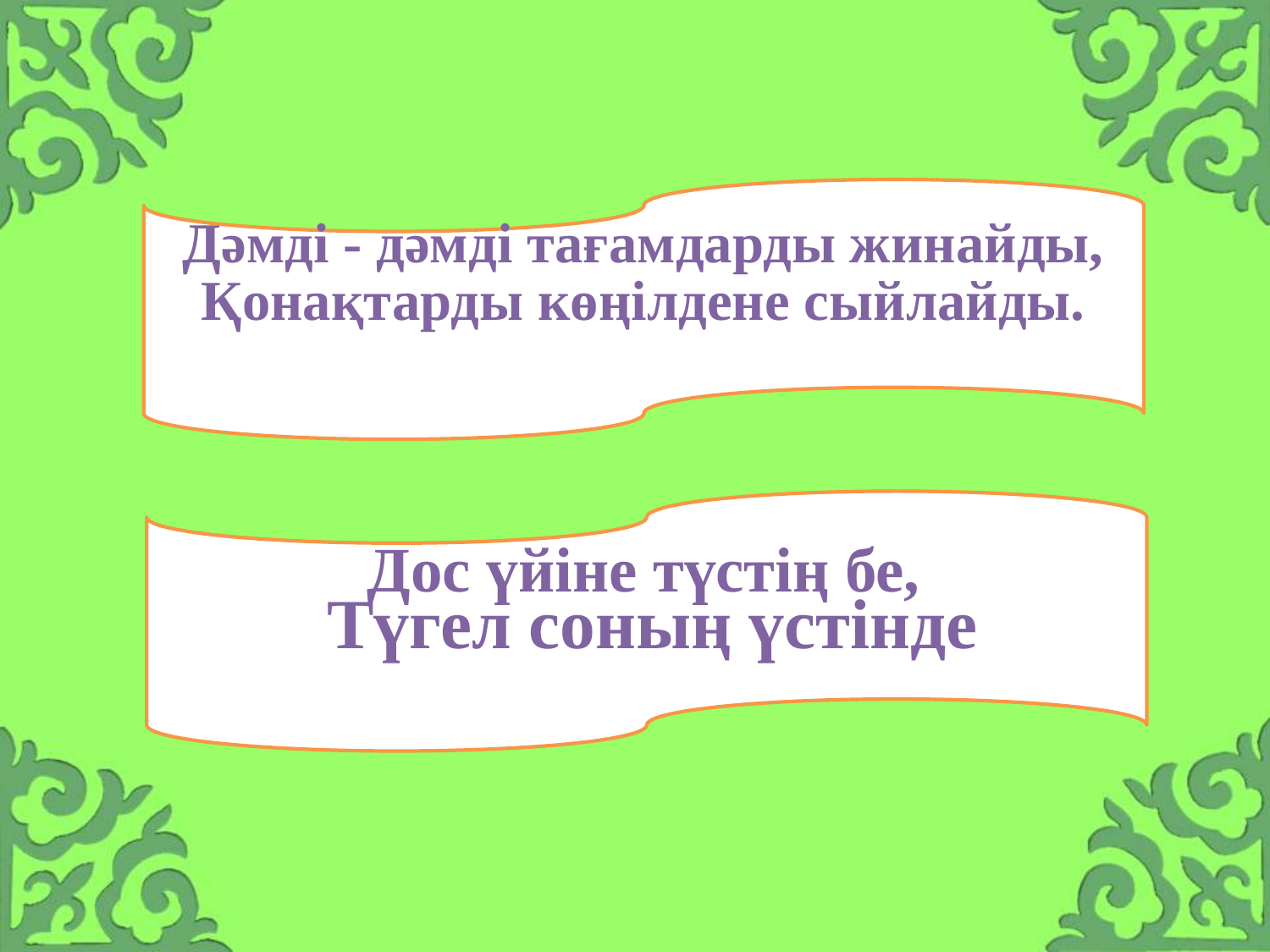

Дәмді - дәмді тағамдарды жинайды,

 Қонақтарды көңілдене сыйлайды.

Дос үйіне түстің бе,

 Түгел соның үстінде